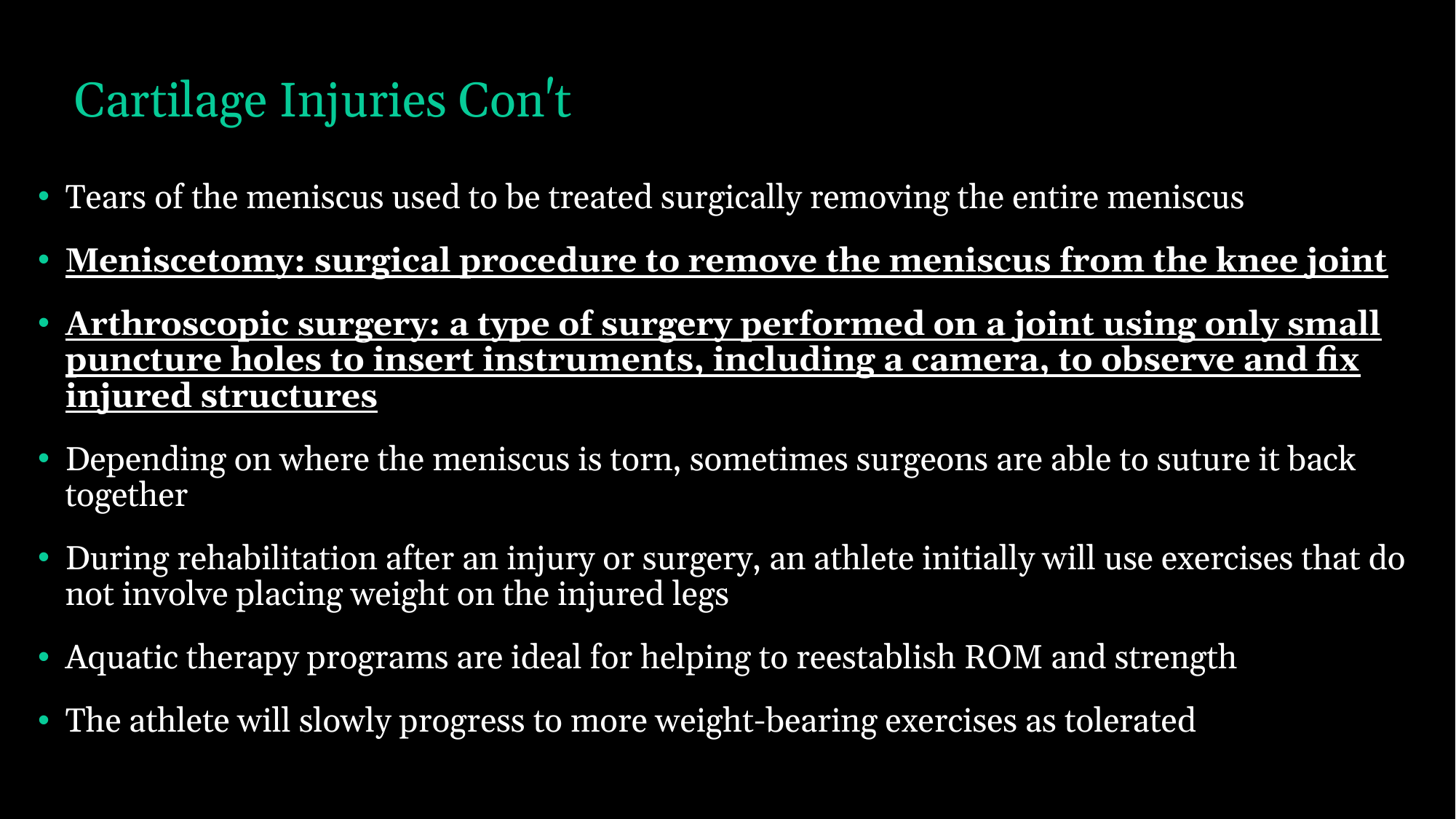

# Cartilage Injuries Con't
Tears of the meniscus used to be treated surgically removing the entire meniscus
Meniscetomy: surgical procedure to remove the meniscus from the knee joint
Arthroscopic surgery: a type of surgery performed on a joint using only small puncture holes to insert instruments, including a camera, to observe and fix injured structures
Depending on where the meniscus is torn, sometimes surgeons are able to suture it back together
During rehabilitation after an injury or surgery, an athlete initially will use exercises that do not involve placing weight on the injured legs
Aquatic therapy programs are ideal for helping to reestablish ROM and strength
The athlete will slowly progress to more weight-bearing exercises as tolerated